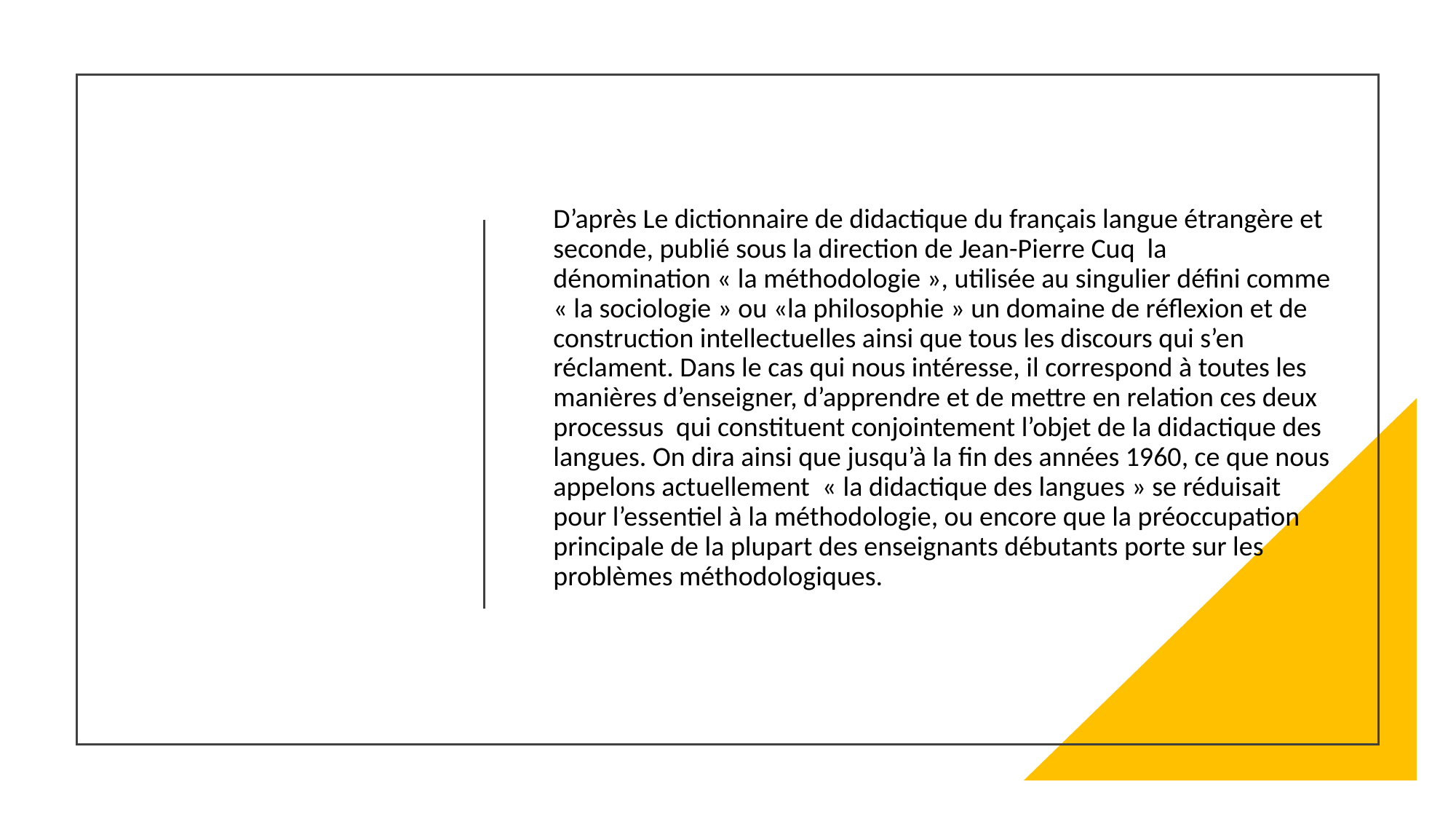

# D’après Le dictionnaire de didactique du français langue étrangère et seconde, publié sous la direction de Jean-Pierre Cuq  la dénomination « la méthodologie », utilisée au singulier défini comme « la sociologie » ou «la philosophie » un domaine de réflexion et de construction intellectuelles ainsi que tous les discours qui s’en réclament. Dans le cas qui nous intéresse, il correspond à toutes les manières d’enseigner, d’apprendre et de mettre en relation ces deux processus  qui constituent conjointement l’objet de la didactique des langues. On dira ainsi que jusqu’à la fin des années 1960, ce que nous appelons actuellement  « la didactique des langues » se réduisait pour l’essentiel à la méthodologie, ou encore que la préoccupation principale de la plupart des enseignants débutants porte sur les problèmes méthodologiques.